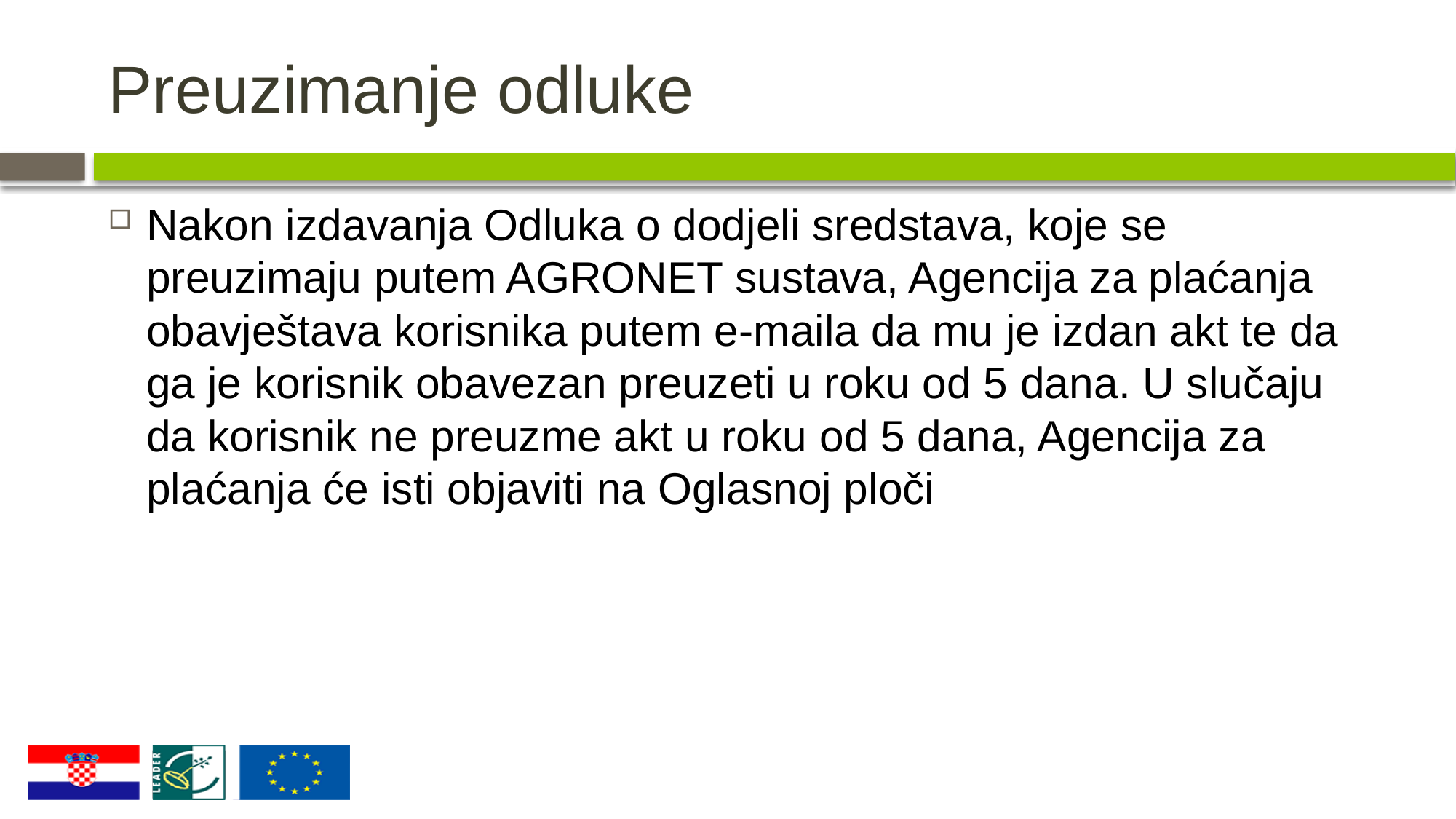

# Preuzimanje odluke
Nakon izdavanja Odluka o dodjeli sredstava, koje se preuzimaju putem AGRONET sustava, Agencija za plaćanja obavještava korisnika putem e-maila da mu je izdan akt te da ga je korisnik obavezan preuzeti u roku od 5 dana. U slučaju da korisnik ne preuzme akt u roku od 5 dana, Agencija za plaćanja će isti objaviti na Oglasnoj ploči